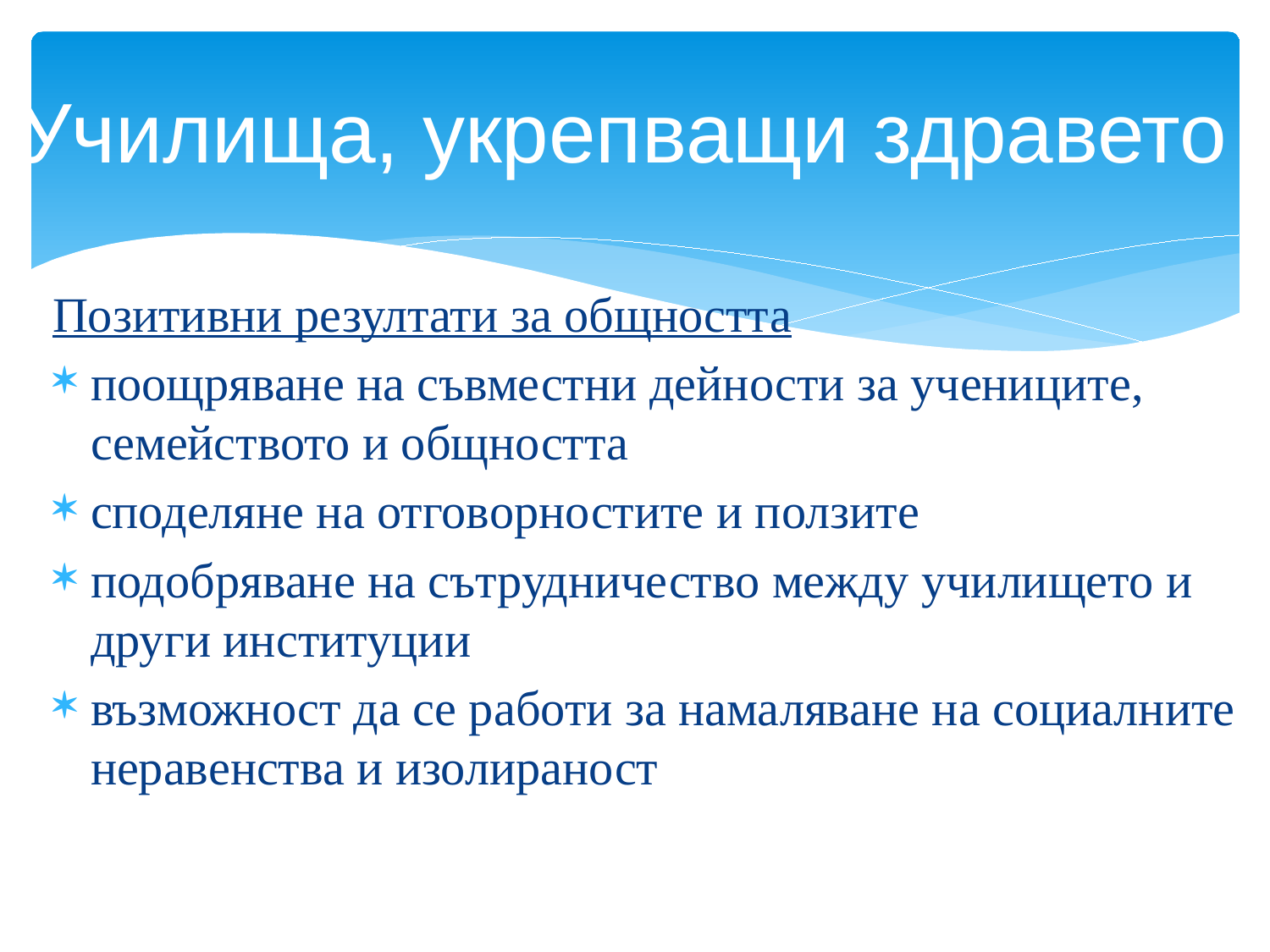

# Училища, укрепващи здравето
Позитивни резултати за общността
поощряване на съвместни дейности за учениците, семейството и общността
споделяне на отговорностите и ползите
подобряване на сътрудничество между училището и други институции
възможност да се работи за намаляване на социалните неравенства и изолираност